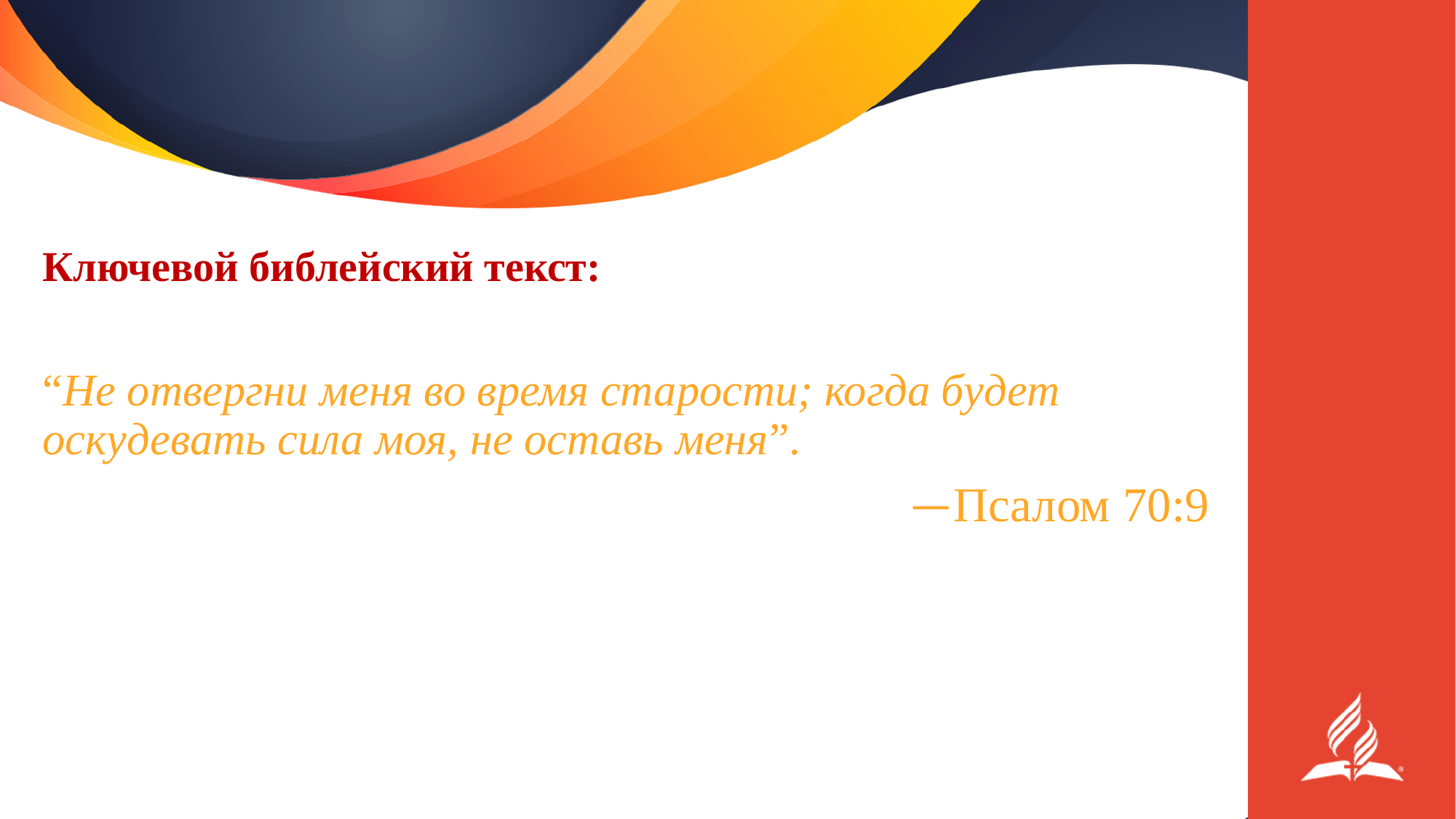

Ключевой библейский текст:

“Не отвергни меня во время старости; когда будет оскудевать сила моя, не оставь меня”.
—Псалом 70:9